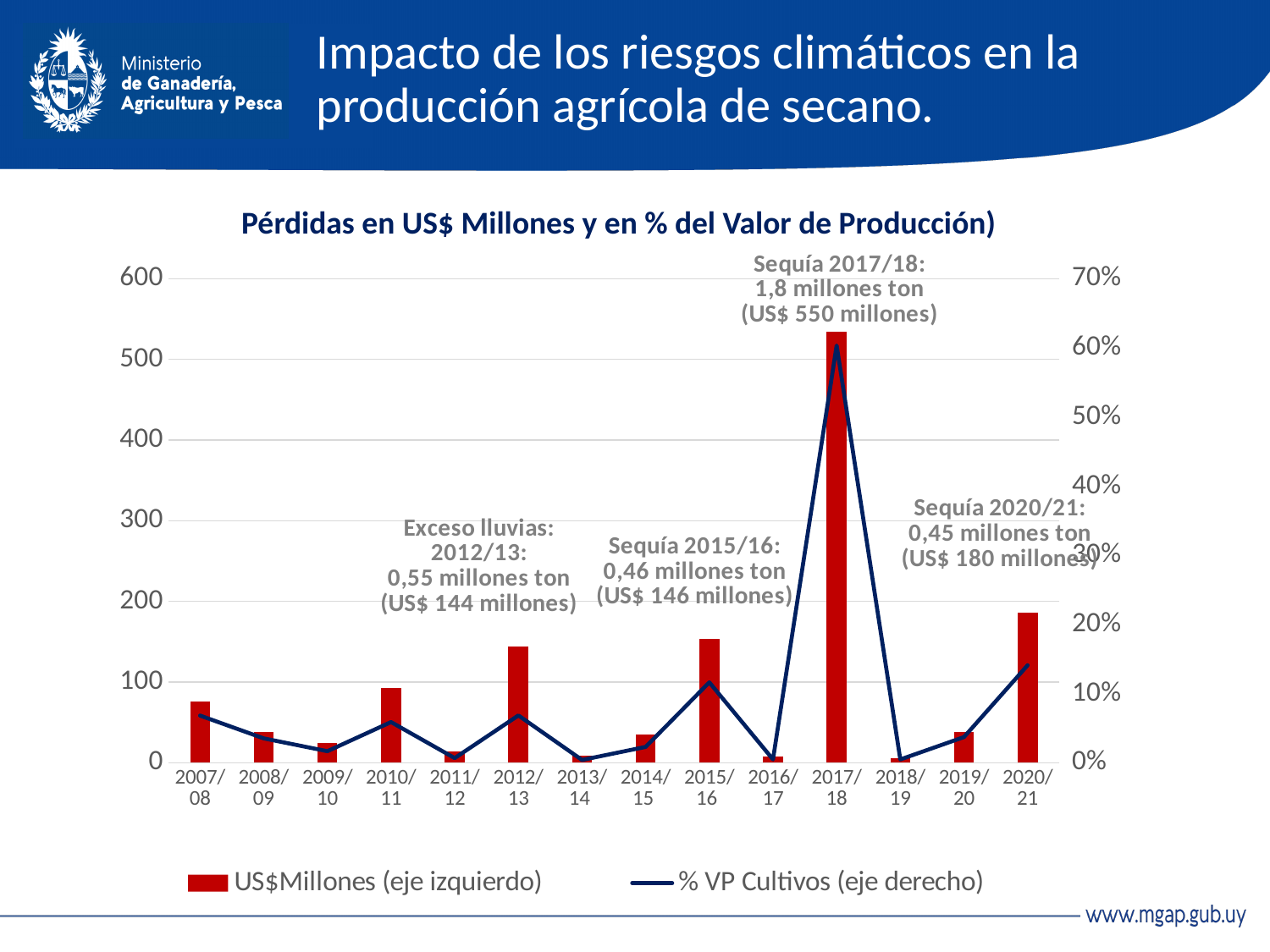

# Impacto de los riesgos climáticos en la producción agrícola de secano.
Pérdidas en US$ Millones y en % del Valor de Producción)

### Chart

| Category |  |  |
|---|---|---|
| 2007/08 | 75.50109744422619 | 0.06821840913225594 |
| 2008/09 | 38.31782502285724 | 0.0352377641530285 |
| 2009/10 | 24.700208141458145 | 0.01669013590671718 |
| 2010/11 | 93.0470762585103 | 0.05881491120349787 |
| 2011/12 | 14.047235654103645 | 0.006694521416199139 |
| 2012/13 | 144.17365704978613 | 0.06839254663572583 |
| 2013/14  | 8.604908180263838 | 0.003976156003123526 |
| 2014/15  | 35.036736753928565 | 0.022878287152310786 |
| 2015/16  | 153.4883204323851 | 0.11622750395989198 |
| 2016/17 | 7.324218284764041 | 0.004756162133338882 |
| 2017/18 | 533.9166707275444 | 0.6033764362465556 |
| 2018/19 | 5.343137908907433 | 0.004717697389471181 |
| 2019/20 | 38.036550916644345 | 0.03711979890974929 |
| 2020/21 | 185.69383178094193 | 0.14098653263239622 |